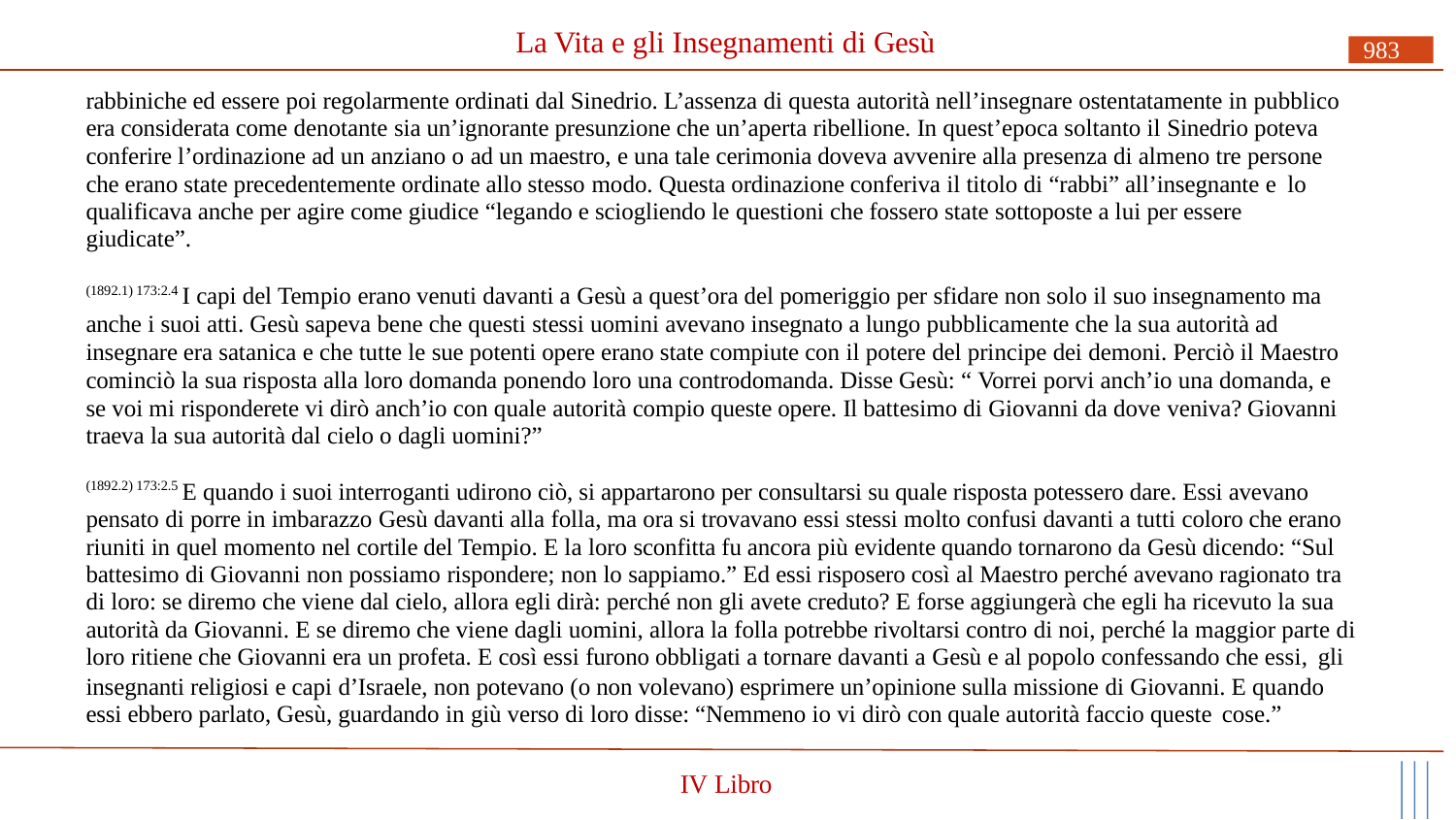

# La Vita e gli Insegnamenti di Gesù
983

rabbiniche ed essere poi regolarmente ordinati dal Sinedrio. L’assenza di questa autorità nell’insegnare ostentatamente in pubblico  era considerata come denotante sia un’ignorante presunzione che un’aperta ribellione. In quest’epoca soltanto il Sinedrio poteva  conferire l’ordinazione ad un anziano o ad un maestro, e una tale cerimonia doveva avvenire alla presenza di almeno tre persone  che erano state precedentemente ordinate allo stesso modo. Questa ordinazione conferiva il titolo di “rabbi” all’insegnante e lo
qualificava anche per agire come giudice “legando e sciogliendo le questioni che fossero state sottoposte a lui per essere giudicate”.

(1892.1) 173:2.4 I capi del Tempio erano venuti davanti a Gesù a quest’ora del pomeriggio per sfidare non solo il suo insegnamento ma  anche i suoi atti. Gesù sapeva bene che questi stessi uomini avevano insegnato a lungo pubblicamente che la sua autorità ad  insegnare era satanica e che tutte le sue potenti opere erano state compiute con il potere del principe dei demoni. Perciò il Maestro  cominciò la sua risposta alla loro domanda ponendo loro una controdomanda. Disse Gesù: “ Vorrei porvi anch’io una domanda, e  se voi mi risponderete vi dirò anch’io con quale autorità compio queste opere. Il battesimo di Giovanni da dove veniva? Giovanni  traeva la sua autorità dal cielo o dagli uomini?”

(1892.2) 173:2.5 E quando i suoi interroganti udirono ciò, si appartarono per consultarsi su quale risposta potessero dare. Essi avevano  pensato di porre in imbarazzo Gesù davanti alla folla, ma ora si trovavano essi stessi molto confusi davanti a tutti coloro che erano  riuniti in quel momento nel cortile del Tempio. E la loro sconfitta fu ancora più evidente quando tornarono da Gesù dicendo: “Sul  battesimo di Giovanni non possiamo rispondere; non lo sappiamo.” Ed essi risposero così al Maestro perché avevano ragionato tra  di loro: se diremo che viene dal cielo, allora egli dirà: perché non gli avete creduto? E forse aggiungerà che egli ha ricevuto la sua  autorità da Giovanni. E se diremo che viene dagli uomini, allora la folla potrebbe rivoltarsi contro di noi, perché la maggior parte di  loro ritiene che Giovanni era un profeta. E così essi furono obbligati a tornare davanti a Gesù e al popolo confessando che essi, gli
insegnanti religiosi e capi d’Israele, non potevano (o non volevano) esprimere un’opinione sulla missione di Giovanni. E quando  essi ebbero parlato, Gesù, guardando in giù verso di loro disse: “Nemmeno io vi dirò con quale autorità faccio queste cose.”

IV Libro